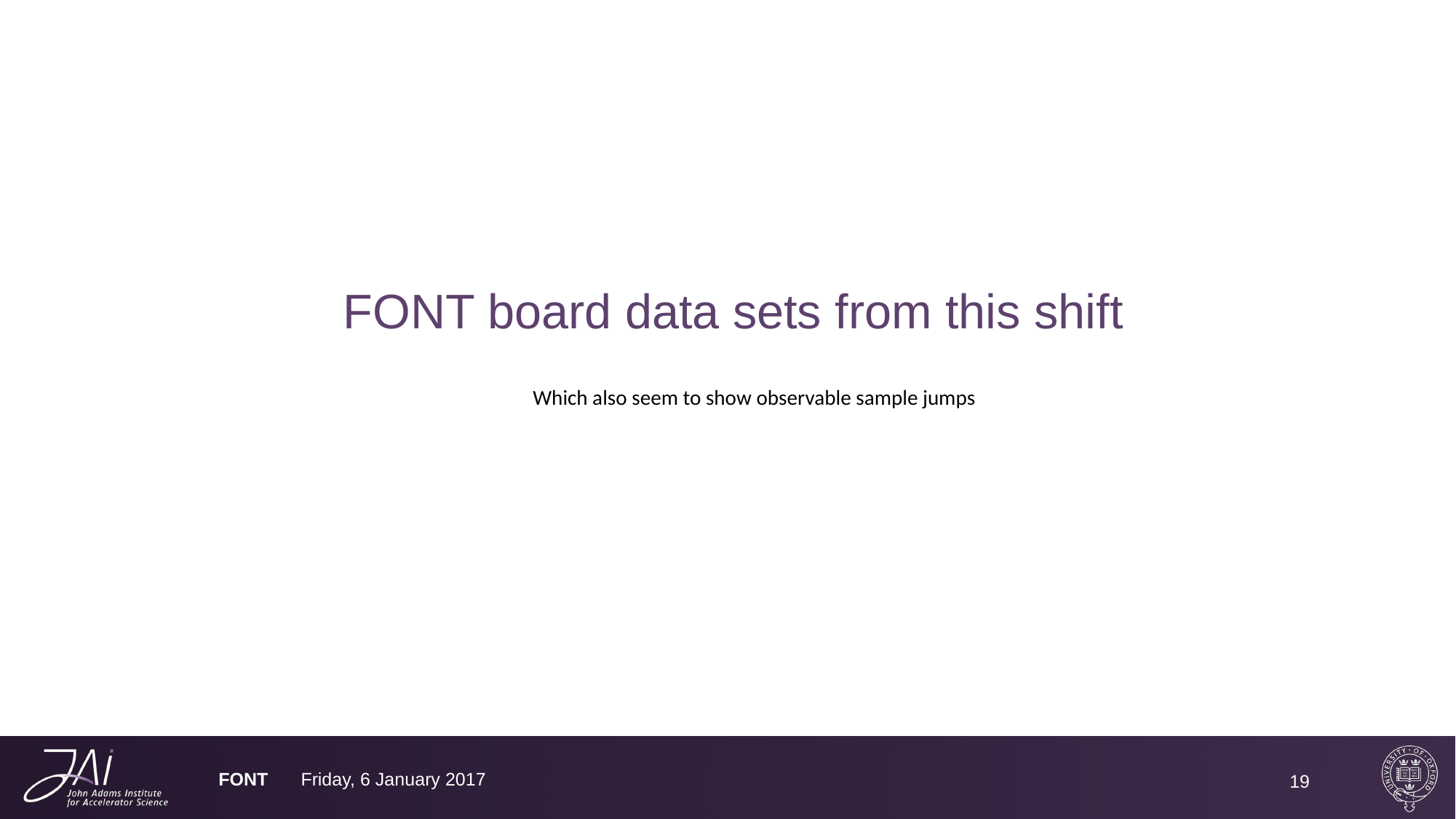

# FONT board data sets from this shift
Which also seem to show observable sample jumps
FONT
Friday, 6 January 2017
19